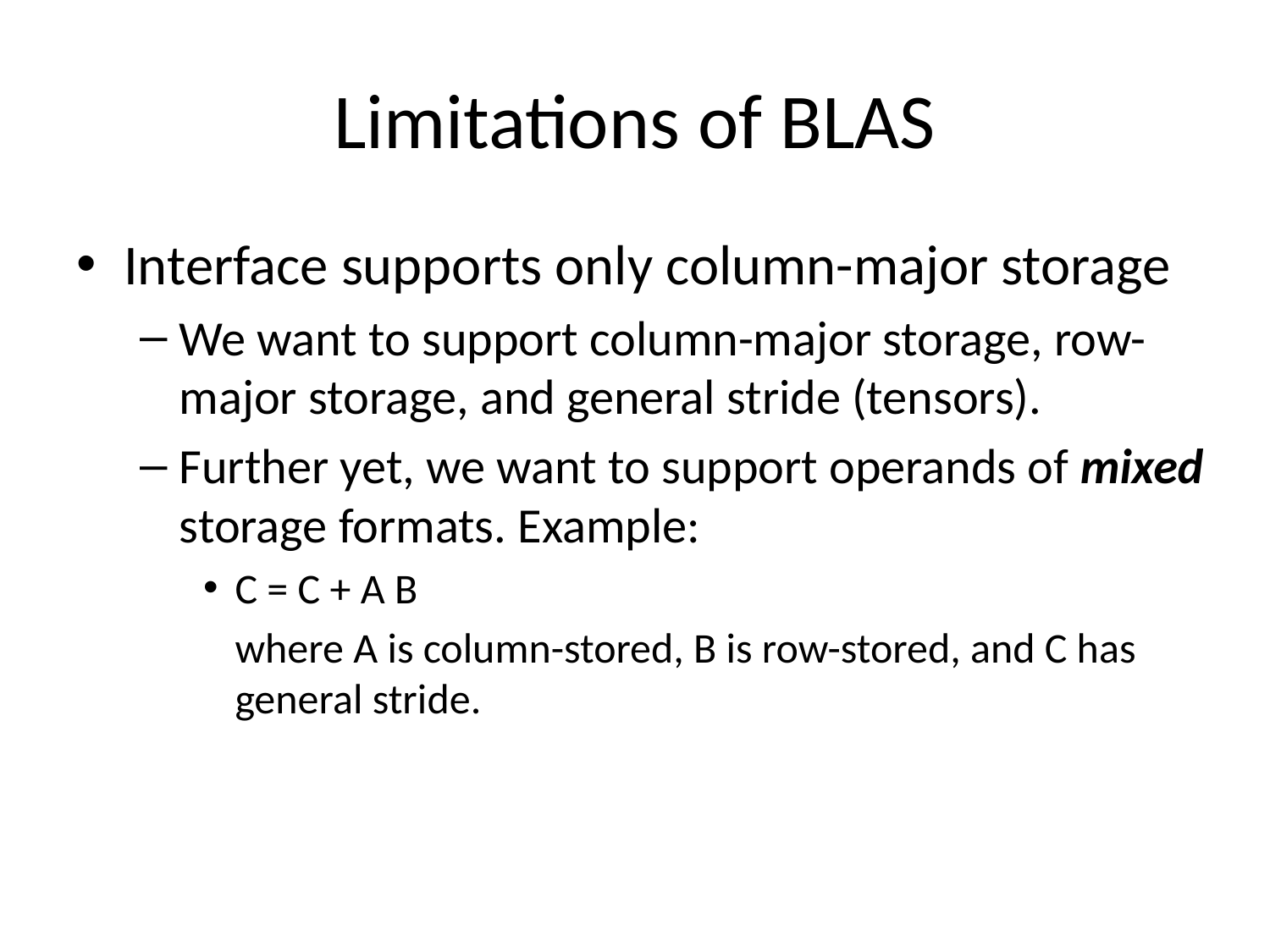

# Limitations of BLAS
Interface supports only column-major storage
We want to support column-major storage, row-major storage, and general stride (tensors).
Further yet, we want to support operands of mixed storage formats. Example:
C = C + A B
	where A is column-stored, B is row-stored, and C has general stride.